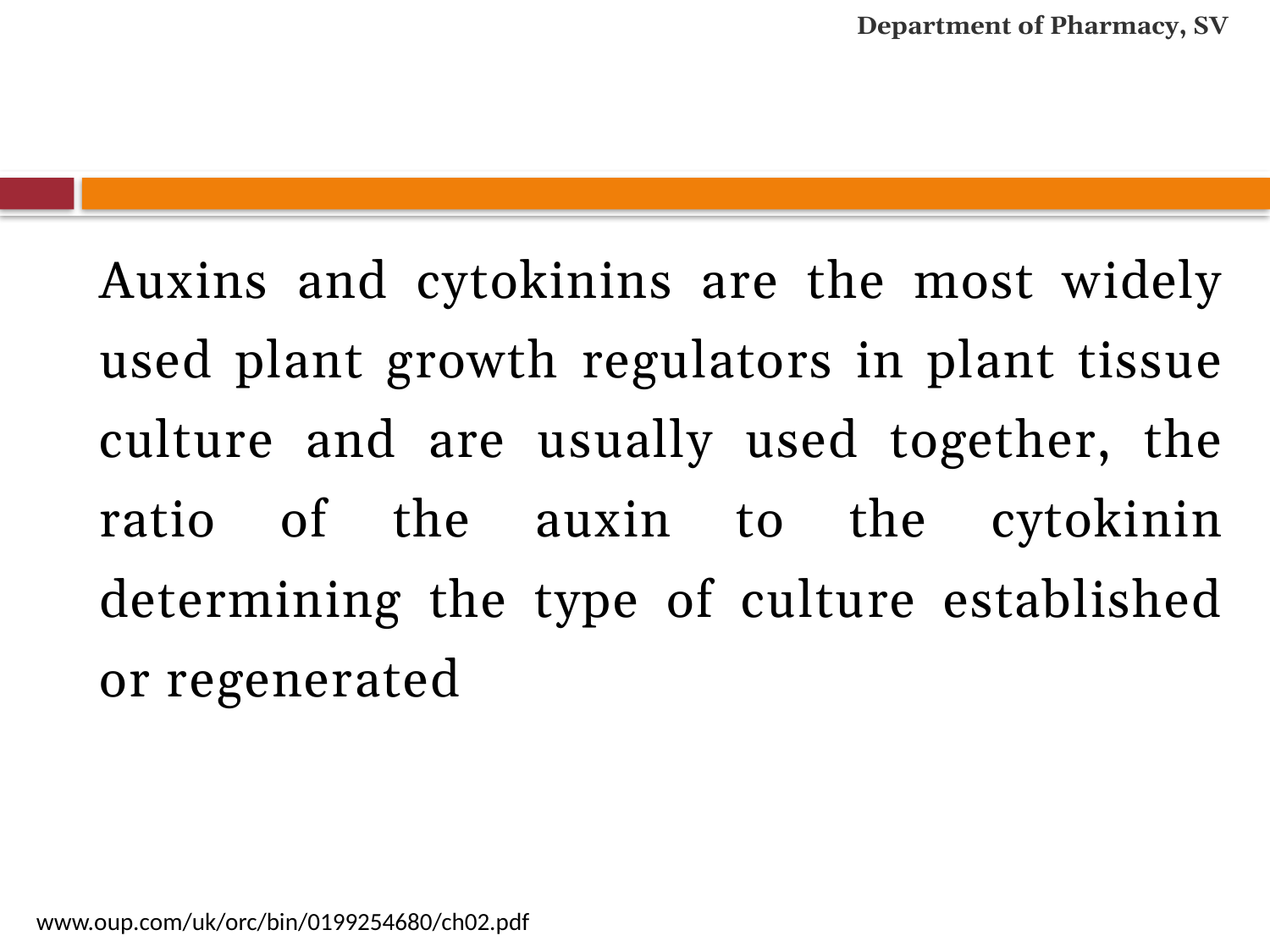

Department of Pharmacy, SV
#
	Auxins and cytokinins are the most widely used plant growth regulators in plant tissue culture and are usually used together, the ratio of the auxin to the cytokinin determining the type of culture established or regenerated
www.oup.com/uk/orc/bin/0199254680/ch02.pdf